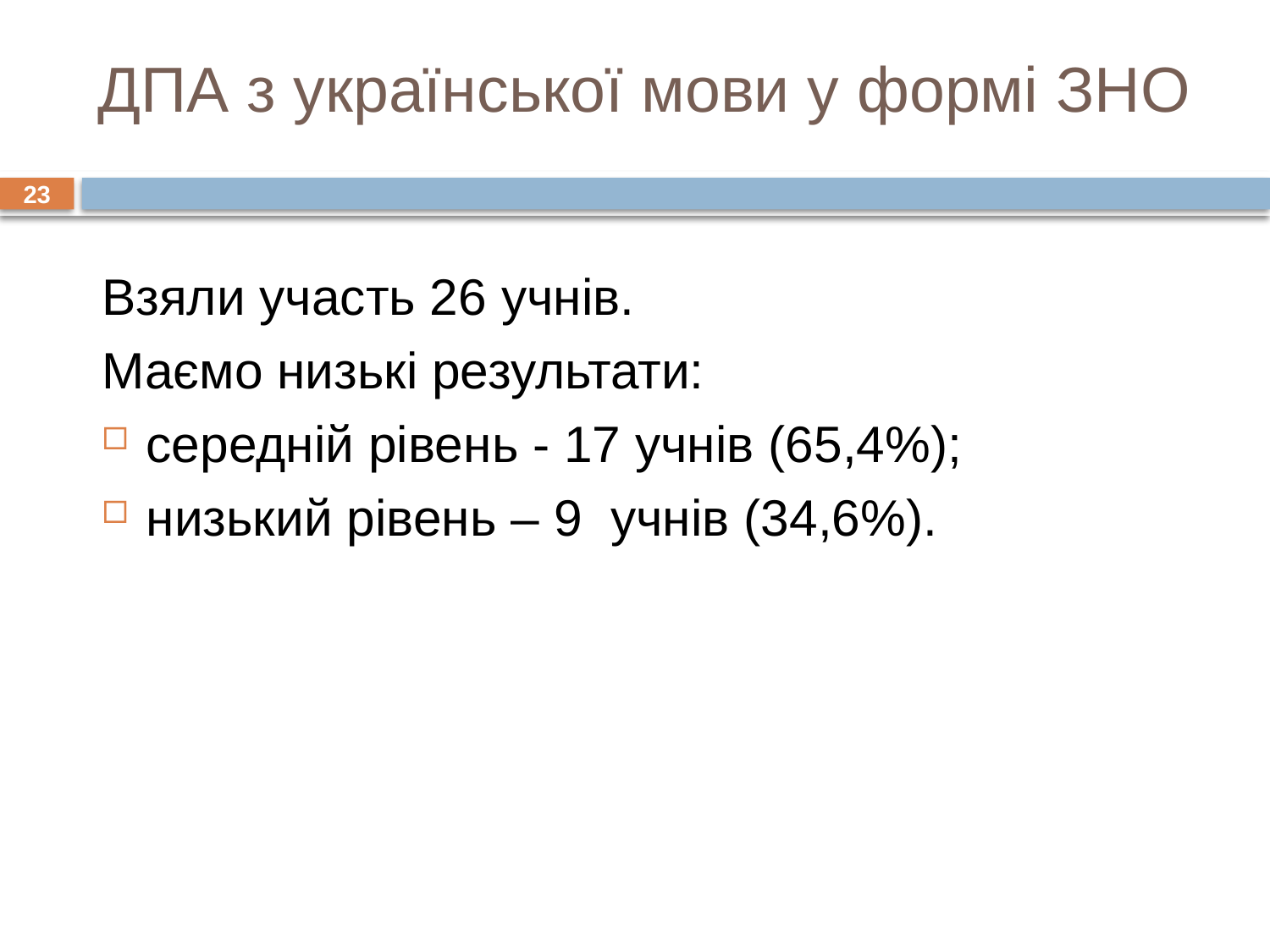

# ДПА з української мови у формі ЗНО
23
Взяли участь 26 учнів.
Маємо низькі результати:
середній рівень - 17 учнів (65,4%);
низький рівень – 9  учнів (34,6%).